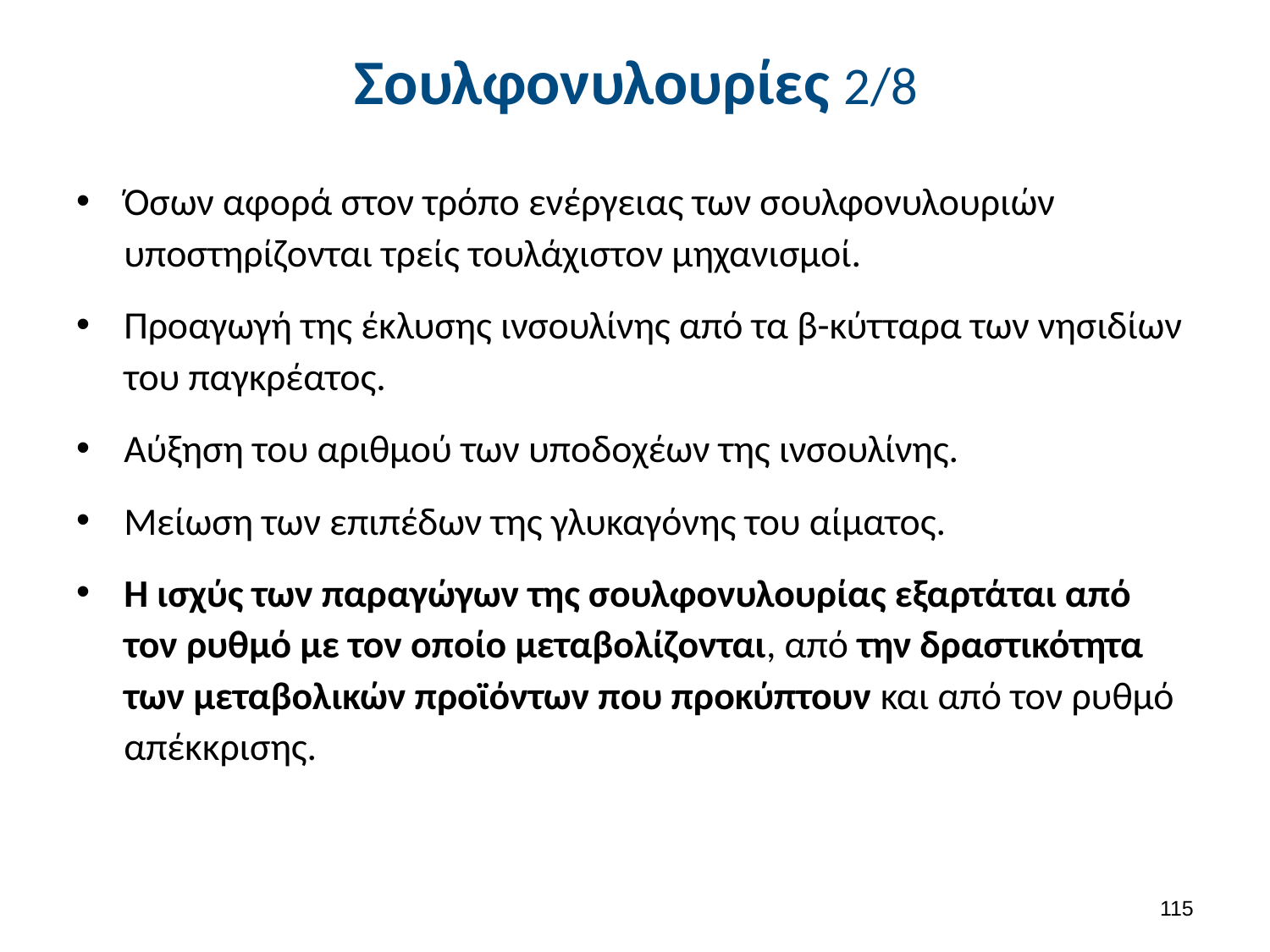

# Σουλφονυλουρίες 2/8
Όσων αφορά στον τρόπο ενέργειας των σουλφονυλουριών υποστηρίζονται τρείς τουλάχιστον μηχανισμοί.
Προαγωγή της έκλυσης ινσουλίνης από τα β-κύτταρα των νησιδίων του παγκρέατος.
Αύξηση του αριθμού των υποδοχέων της ινσουλίνης.
Μείωση των επιπέδων της γλυκαγόνης του αίματος.
Η ισχύς των παραγώγων της σουλφονυλουρίας εξαρτάται από τον ρυθμό με τον οποίο μεταβολίζονται, από την δραστικότητα των μεταβολικών προϊόντων που προκύπτουν και από τον ρυθμό απέκκρισης.

115